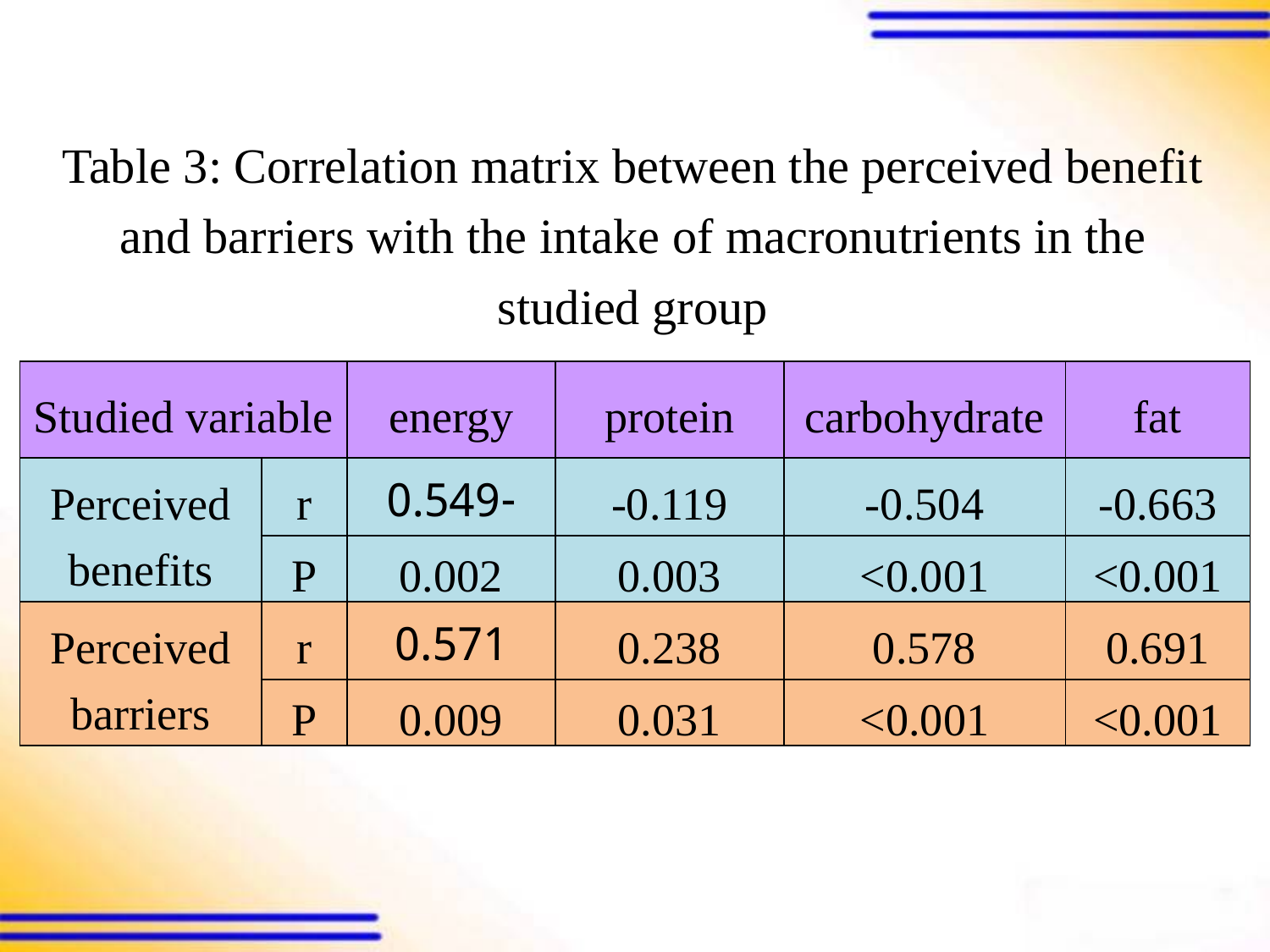

# Table 3: Correlation matrix between the perceived benefit and barriers with the intake of macronutrients in the studied group
| Studied variable |  | energy | protein | carbohydrate | fat |
| --- | --- | --- | --- | --- | --- |
| Perceived benefits | r | -0.549 | -0.119 | -0.504 | -0.663 |
|  | P | 0.002 | 0.003 | <0.001 | <0.001 |
| Perceived barriers | r | 0.571 | 0.238 | 0.578 | 0.691 |
|  | P | 0.009 | 0.031 | <0.001 | <0.001 |